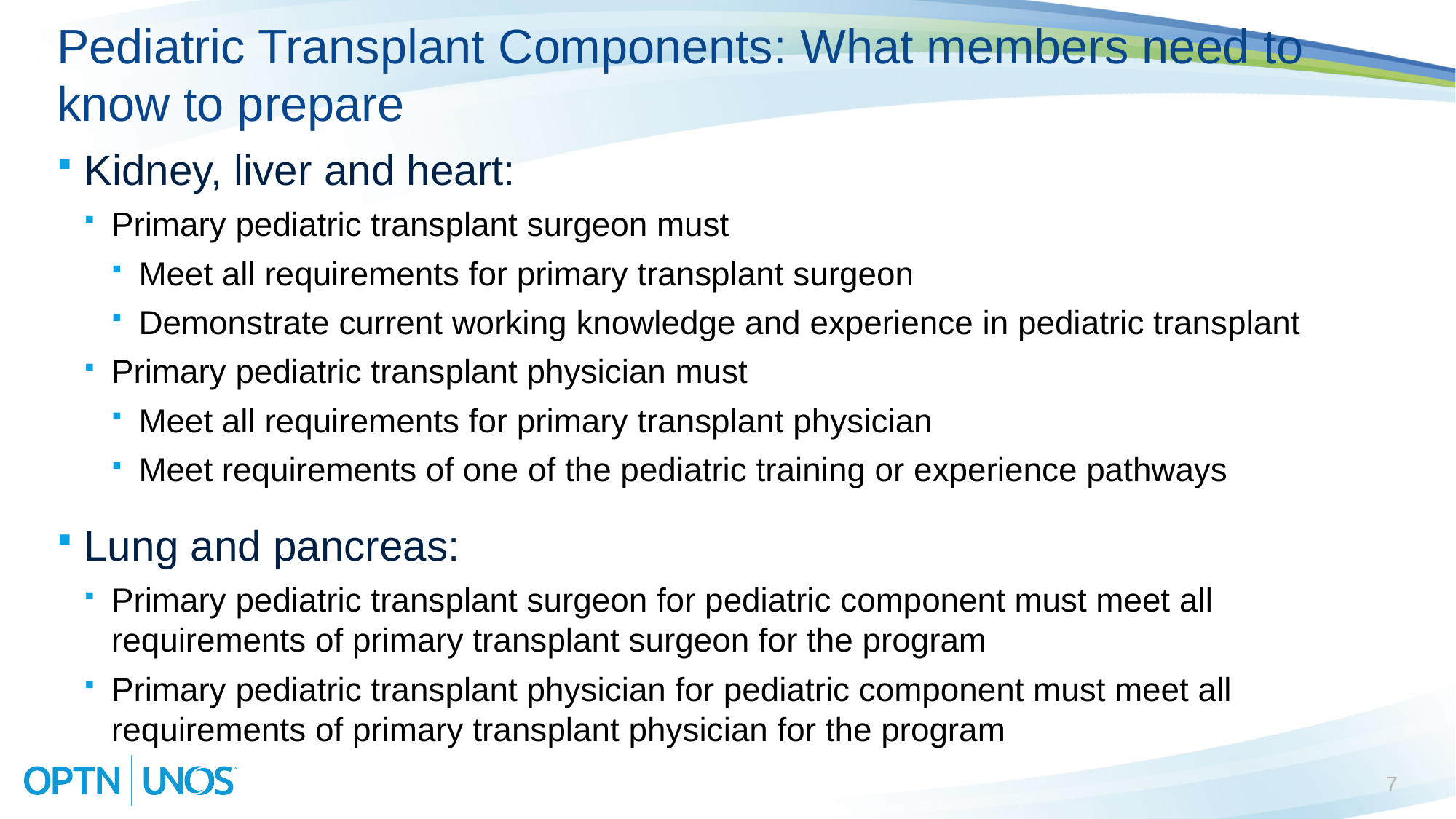

# Pediatric Transplant Components: What members need to know to prepare
Kidney, liver and heart:
Primary pediatric transplant surgeon must
Meet all requirements for primary transplant surgeon
Demonstrate current working knowledge and experience in pediatric transplant
Primary pediatric transplant physician must
Meet all requirements for primary transplant physician
Meet requirements of one of the pediatric training or experience pathways
Lung and pancreas:
Primary pediatric transplant surgeon for pediatric component must meet all requirements of primary transplant surgeon for the program
Primary pediatric transplant physician for pediatric component must meet all requirements of primary transplant physician for the program

7